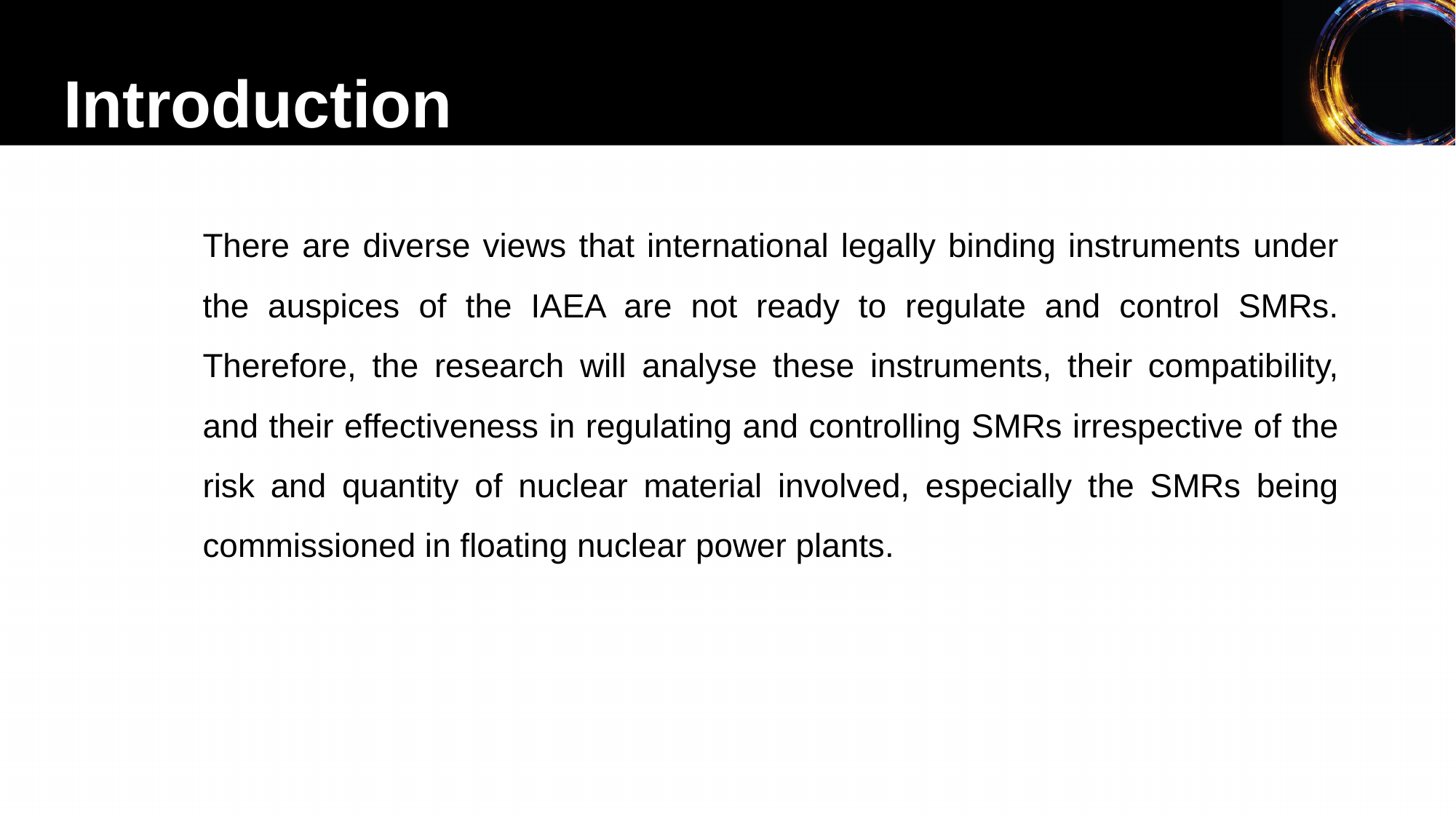

Introduction
There are diverse views that international legally binding instruments under the auspices of the IAEA are not ready to regulate and control SMRs. Therefore, the research will analyse these instruments, their compatibility, and their effectiveness in regulating and controlling SMRs irrespective of the risk and quantity of nuclear material involved, especially the SMRs being commissioned in floating nuclear power plants.